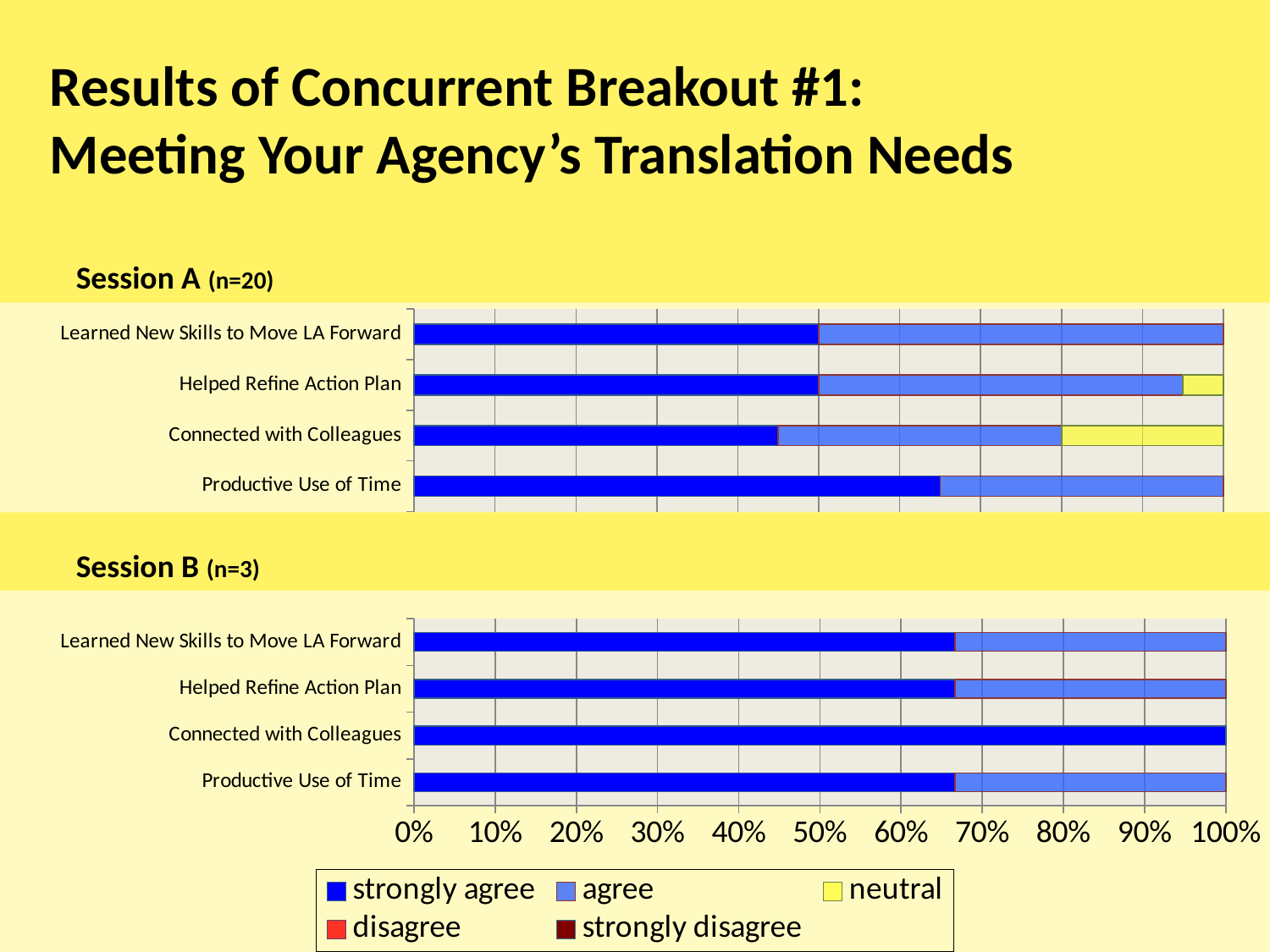

# Results of Concurrent Breakout #1: Meeting Your Agency’s Translation Needs
Session A (n=20)

### Chart

| Category | strongly agree | agree | neutral | disagree | strongly disagree |
|---|---|---|---|---|---|
| Productive Use of Time | 0.65 | 0.35 | 0.0 | 0.0 | 0.0 |
| Connected with Colleagues | 0.45 | 0.35 | 0.2 | 0.0 | 0.0 |
| Helped Refine Action Plan | 0.5 | 0.45 | 0.05 | 0.0 | 0.0 |
| Learned New Skills to Move LA Forward | 0.5 | 0.5 | 0.0 | 0.0 | 0.0 |
Session B (n=3)

### Chart

| Category | strongly agree | agree | neutral | disagree | strongly disagree |
|---|---|---|---|---|---|
| Productive Use of Time | 0.666666666666667 | 0.333333333333333 | 0.0 | 0.0 | 0.0 |
| Connected with Colleagues | 1.0 | 0.0 | 0.0 | 0.0 | 0.0 |
| Helped Refine Action Plan | 0.666666666666667 | 0.333333333333333 | 0.0 | 0.0 | 0.0 |
| Learned New Skills to Move LA Forward | 0.666666666666667 | 0.333333333333333 | 0.0 | 0.0 | 0.0 |
13